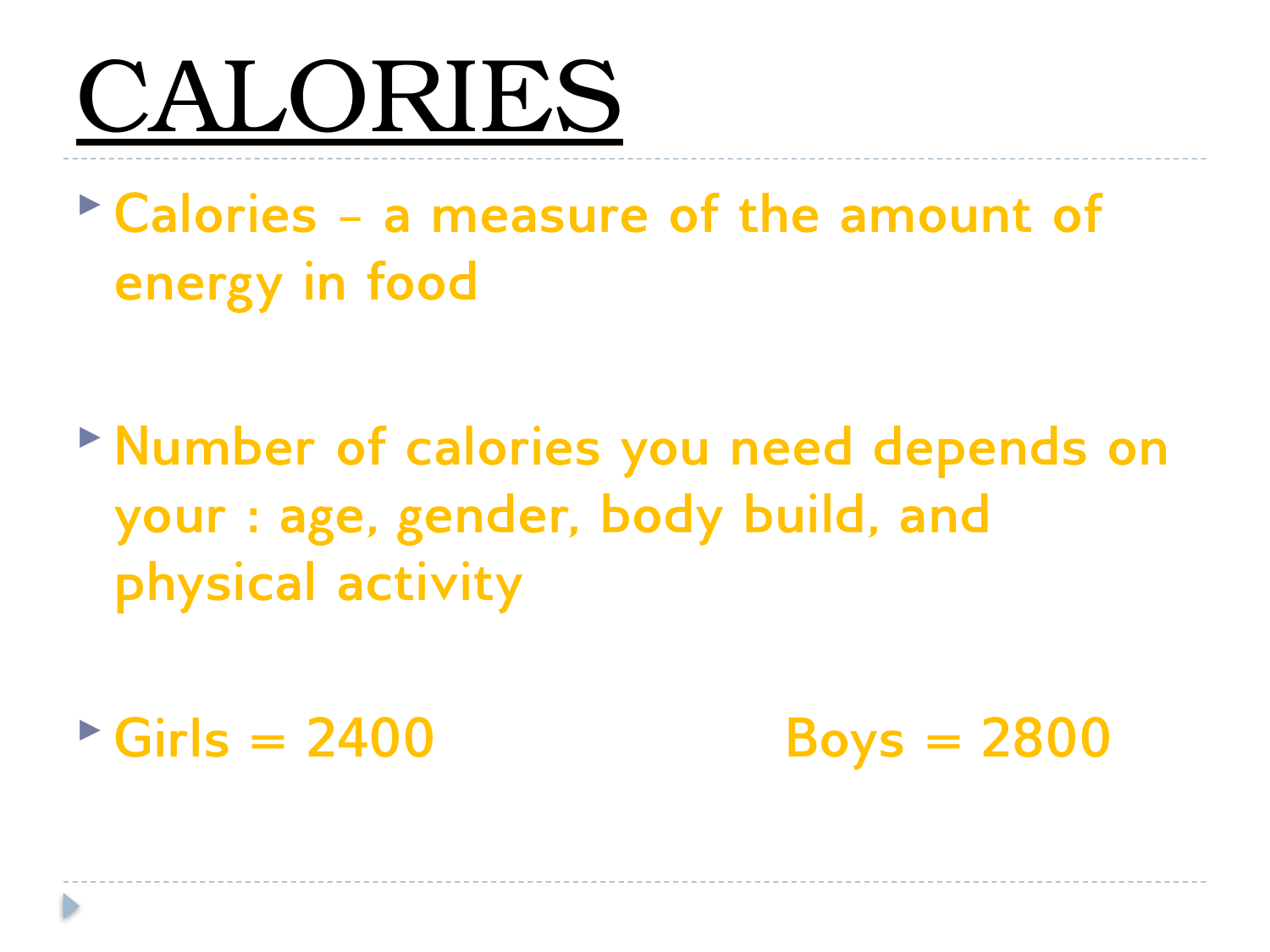

# CALORIES
Calories – a measure of the amount of energy in food

Number of calories you need depends on your : age, gender, body build, and physical activity

Girls = 2400                   Boys = 2800